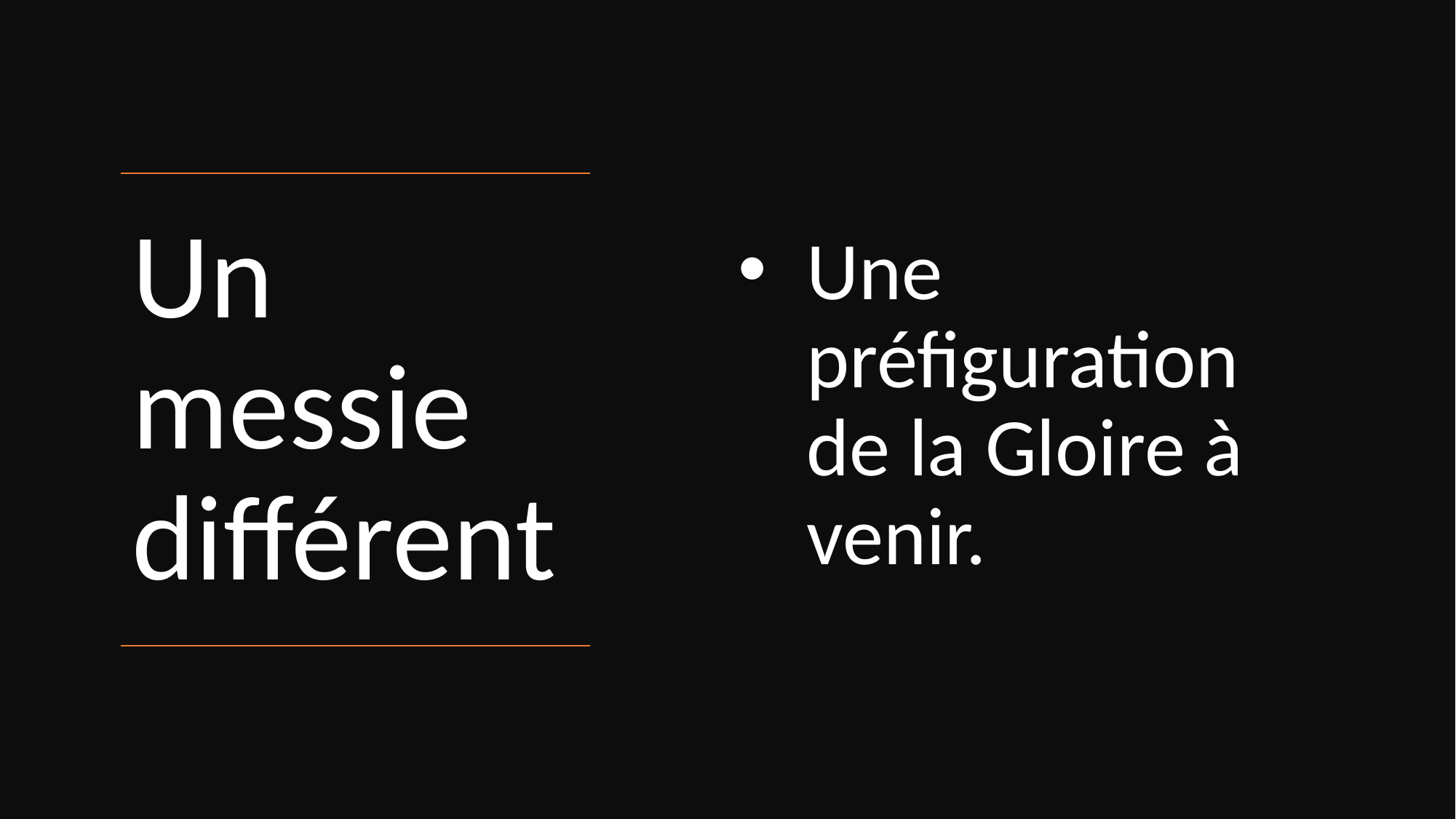

Une préfiguration de la Gloire à venir.
# Un messie différent